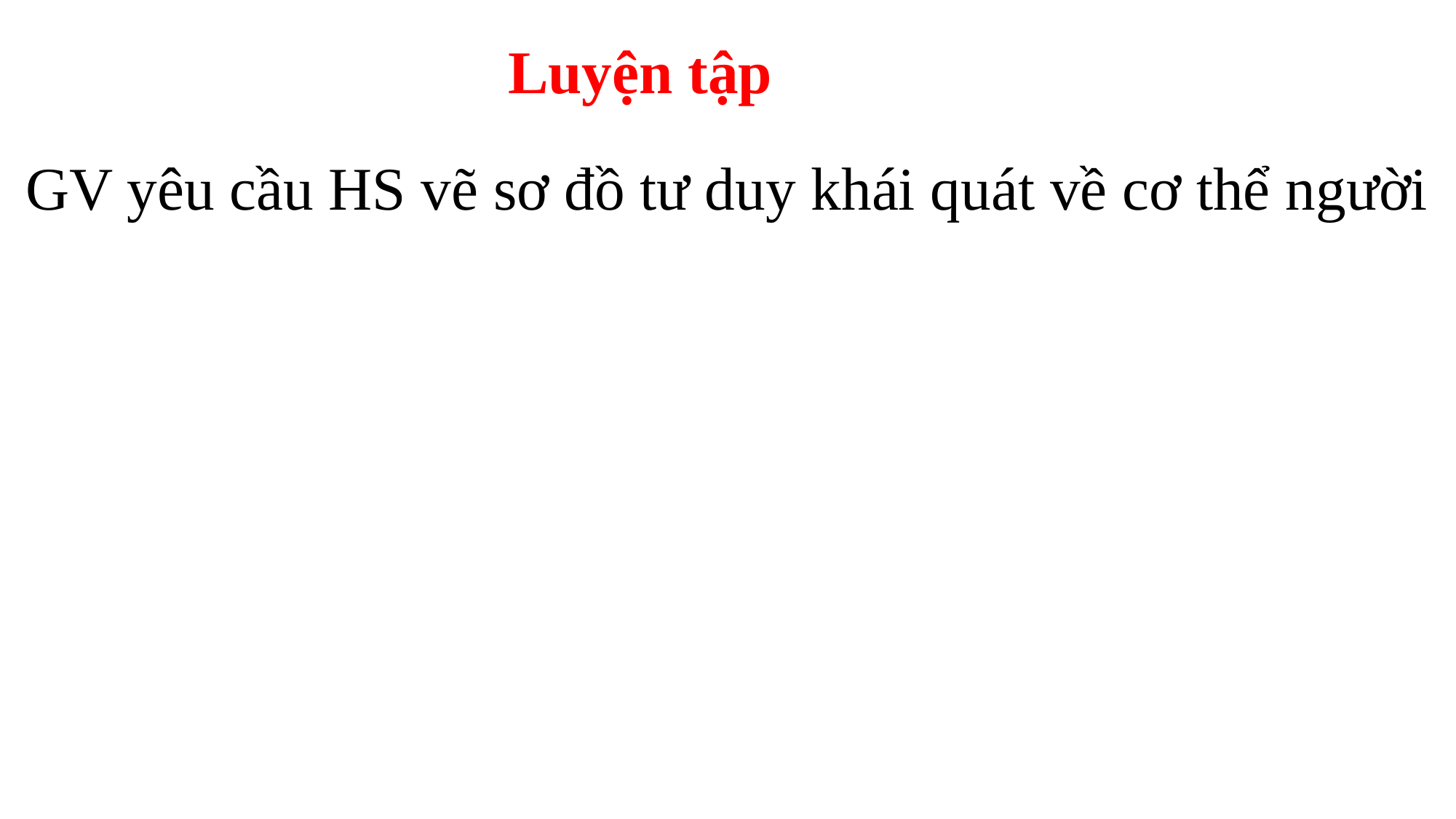

Luyện tập
GV yêu cầu HS vẽ sơ đồ tư duy khái quát về cơ thể người